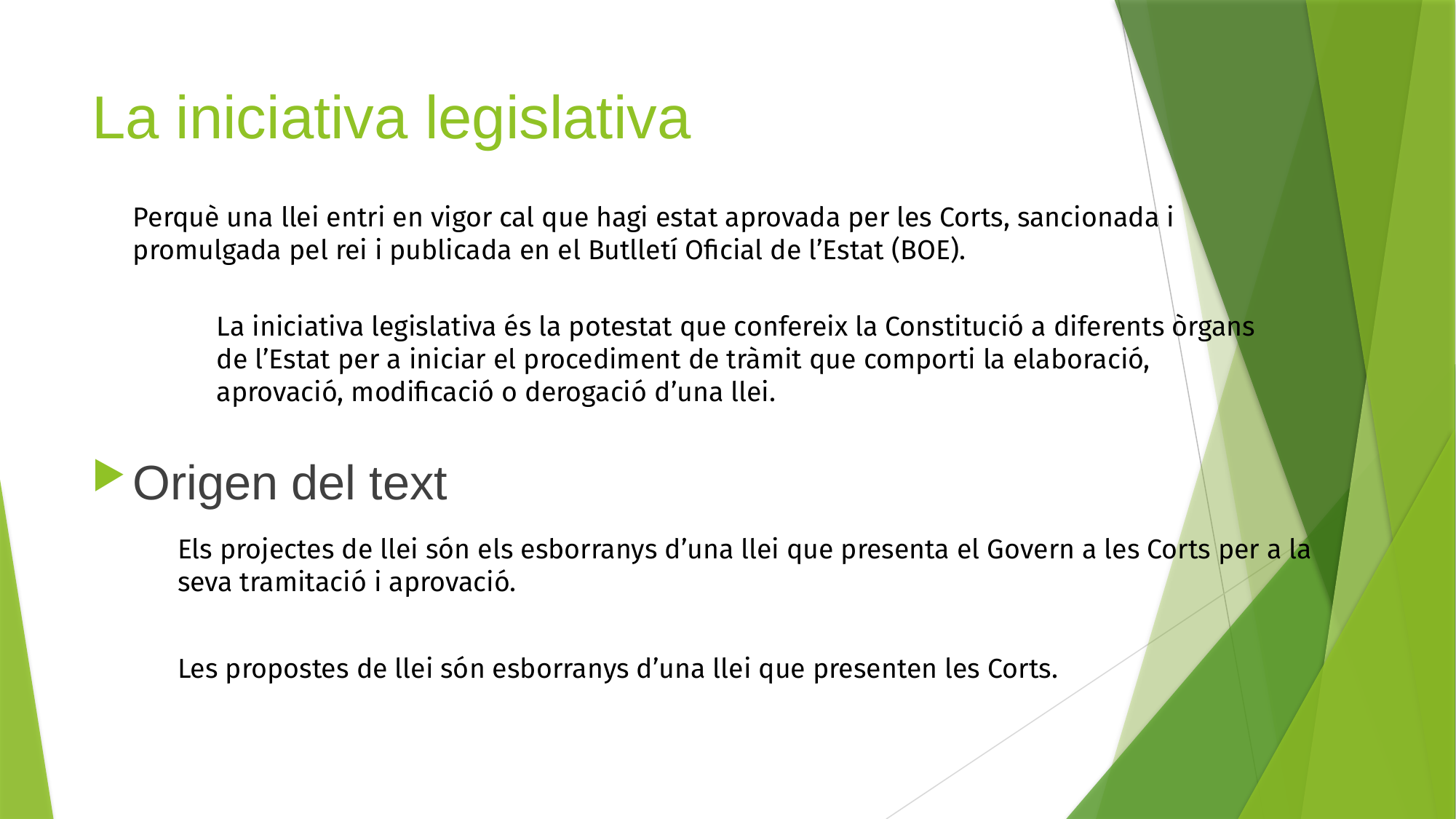

# La iniciativa legislativa
Perquè una llei entri en vigor cal que hagi estat aprovada per les Corts, sancionada i promulgada pel rei i publicada en el Butlletí Oficial de l’Estat (BOE).
La iniciativa legislativa és la potestat que confereix la Constitució a diferents òrgans de l’Estat per a iniciar el procediment de tràmit que comporti la elaboració, aprovació, modificació o derogació d’una llei.
Origen del text

Els projectes de llei són els esborranys d’una llei que presenta el Govern a les Corts per a la seva tramitació i aprovació.
Les propostes de llei són esborranys d’una llei que presenten les Corts.